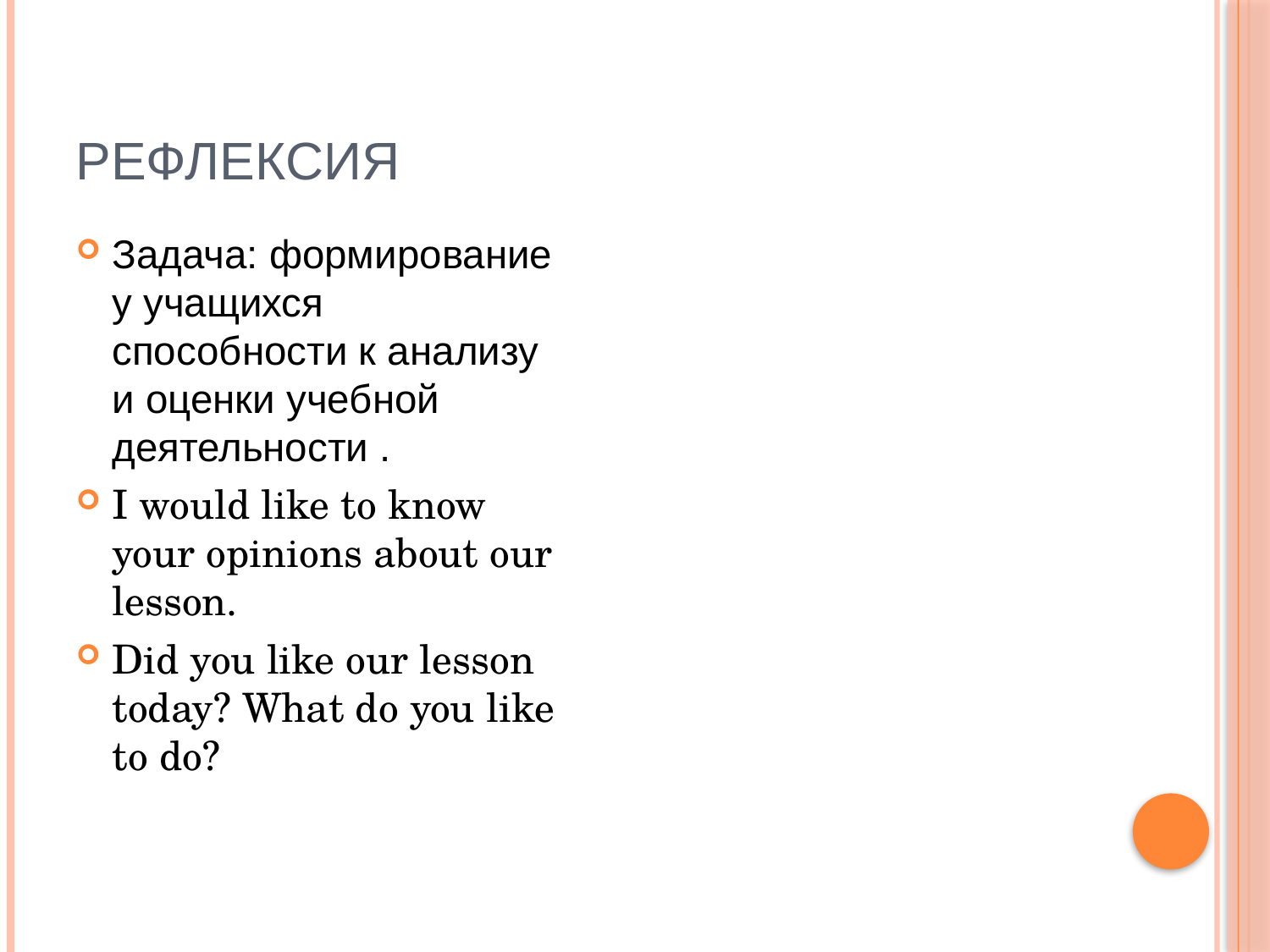

# рефлексия
Задача: формирование у учащихся способности к анализу и оценки учебной деятельности .
I would like to know your opinions about our lesson.
Did you like our lesson today? What do you like to do?